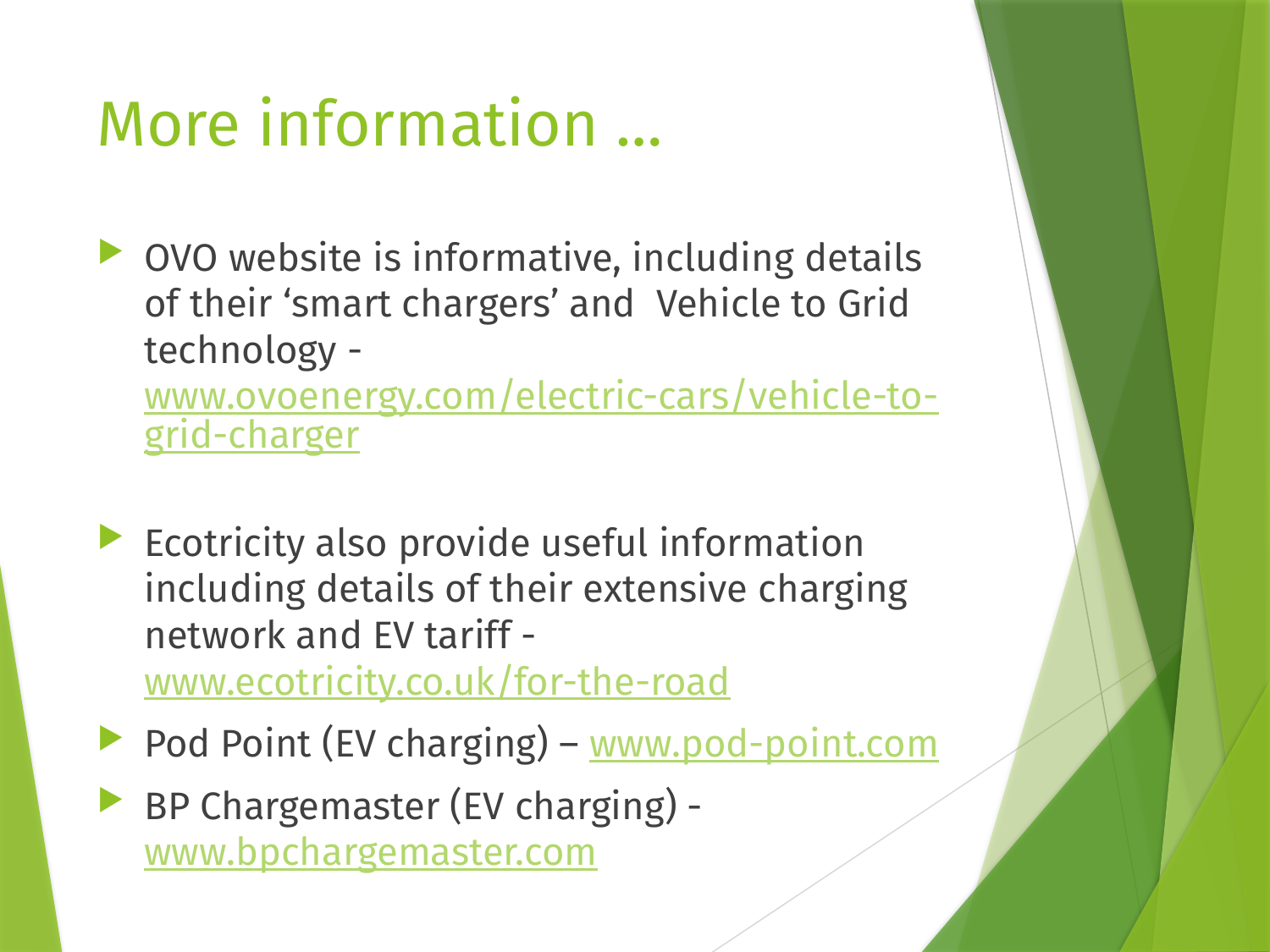

# More information …
OVO website is informative, including details of their ‘smart chargers’ and  Vehicle to Grid technology - www.ovoenergy.com/electric-cars/vehicle-to-grid-charger
Ecotricity also provide useful information including details of their extensive charging network and EV tariff - www.ecotricity.co.uk/for-the-road
Pod Point (EV charging) – www.pod-point.com
BP Chargemaster (EV charging) - www.bpchargemaster.com